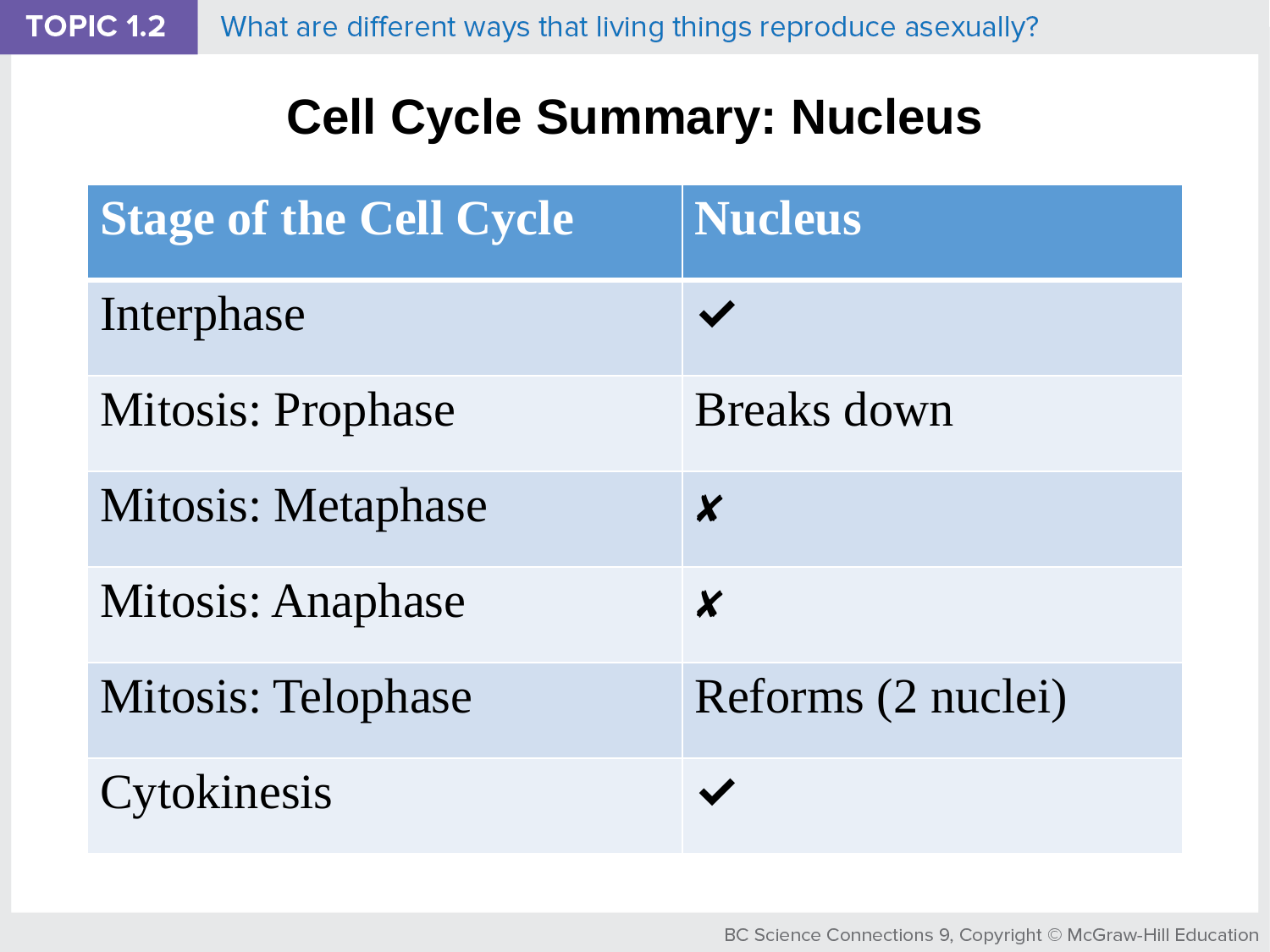

# Cell Cycle Summary: Nucleus
| Stage of the Cell Cycle | Nucleus |
| --- | --- |
| Interphase | ✓ |
| Mitosis: Prophase | Breaks down |
| Mitosis: Metaphase | ✘ |
| Mitosis: Anaphase | ✘ |
| Mitosis: Telophase | Reforms (2 nuclei) |
| Cytokinesis | ✓ |